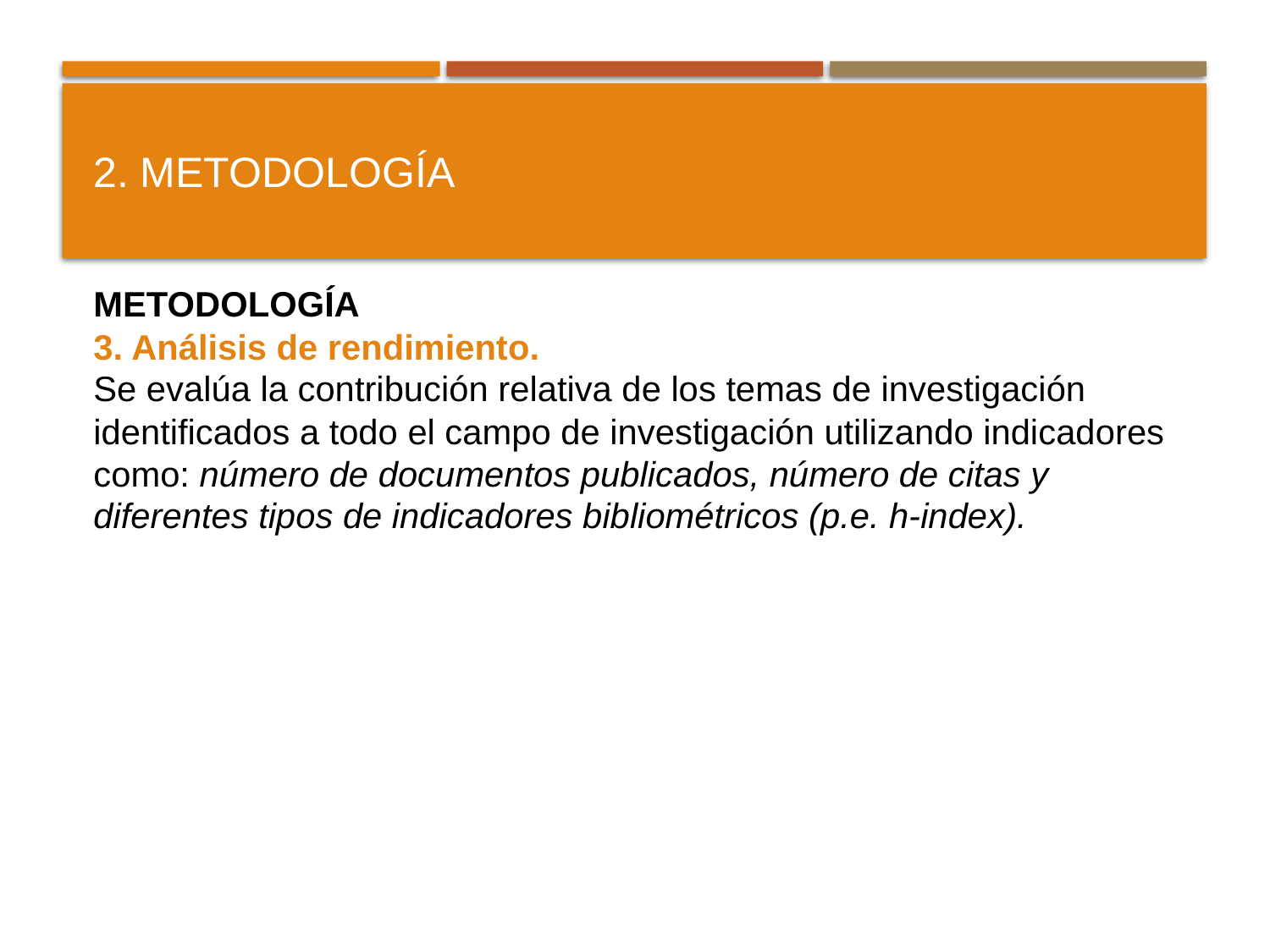

# 2. METODOLOGÍA
METODOLOGÍA
3. Análisis de rendimiento.
Se evalúa la contribución relativa de los temas de investigación identificados a todo el campo de investigación utilizando indicadores como: número de documentos publicados, número de citas y diferentes tipos de indicadores bibliométricos (p.e. h-index).